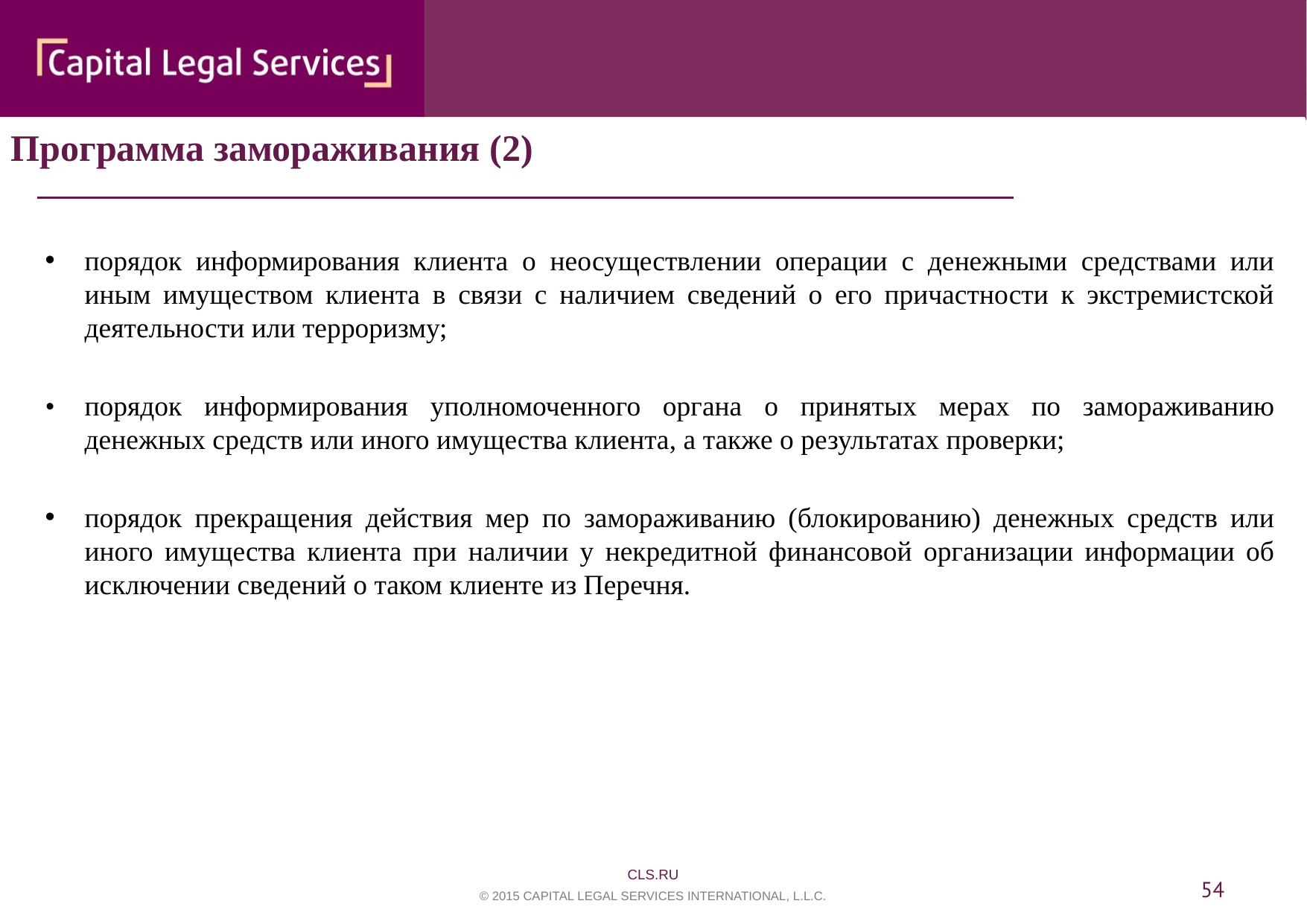

Программа замораживания (2)

порядок информирования клиента о неосуществлении операции с денежными средствами или иным имуществом клиента в связи с наличием сведений о его причастности к экстремистской деятельности или терроризму;

•	порядок информирования уполномоченного органа о принятых мерах по замораживанию денежных средств или иного имущества клиента, а также о результатах проверки;

порядок прекращения действия мер по замораживанию (блокированию) денежных средств или иного имущества клиента при наличии у некредитной финансовой организации информации об исключении сведений о таком клиенте из Перечня.